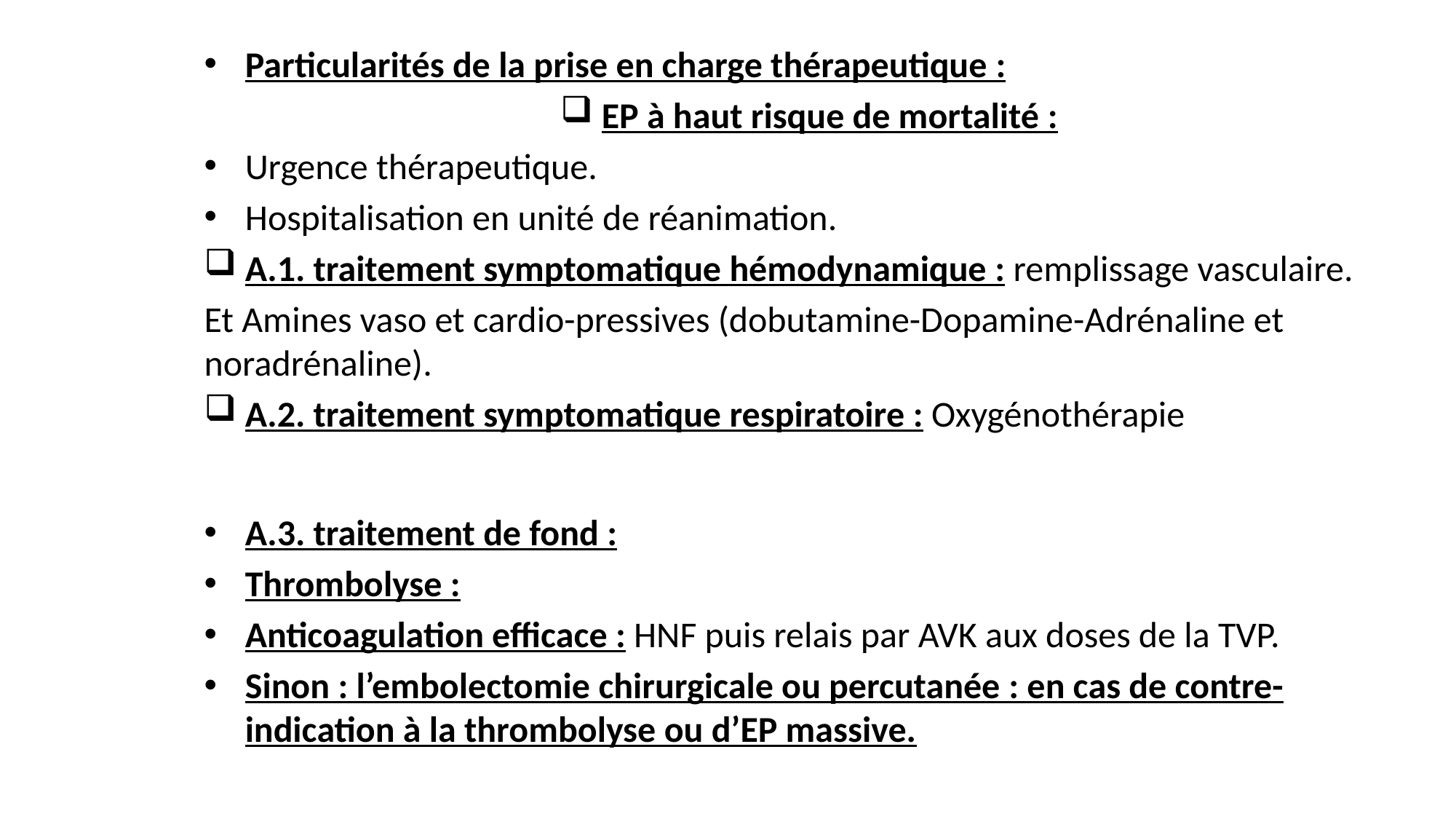

#
Particularités de la prise en charge thérapeutique :
EP à haut risque de mortalité :
Urgence thérapeutique.
Hospitalisation en unité de réanimation.
A.1. traitement symptomatique hémodynamique : remplissage vasculaire.
Et Amines vaso et cardio-pressives (dobutamine-Dopamine-Adrénaline et noradrénaline).
A.2. traitement symptomatique respiratoire : Oxygénothérapie

A.3. traitement de fond :
Thrombolyse :
Anticoagulation efficace : HNF puis relais par AVK aux doses de la TVP.
Sinon : l’embolectomie chirurgicale ou percutanée : en cas de contre-indication à la thrombolyse ou d’EP massive.